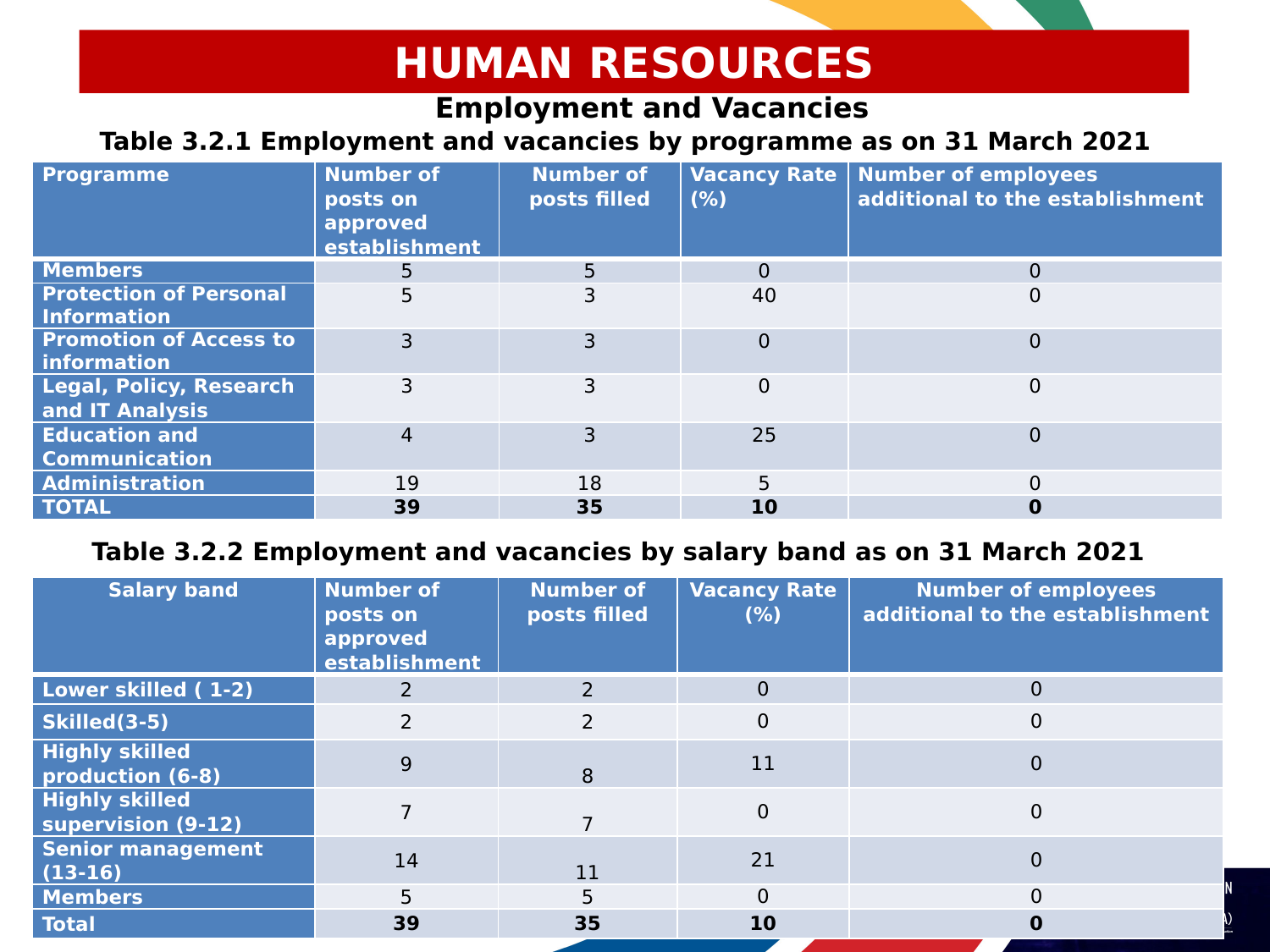

# HUMAN RESOURCES
Employment and Vacancies
Table 3.2.1 Employment and vacancies by programme as on 31 March 2021
| Programme | Number of posts on approved establishment | Number of posts filled | Vacancy Rate (%) | Number of employees additional to the establishment |
| --- | --- | --- | --- | --- |
| Members | 5 | 5 | 0 | 0 |
| Protection of Personal Information | 5 | 3 | 40 | 0 |
| Promotion of Access to information | 3 | 3 | 0 | 0 |
| Legal, Policy, Research and IT Analysis | 3 | 3 | 0 | 0 |
| Education and Communication | 4 | 3 | 25 | 0 |
| Administration | 19 | 18 | 5 | 0 |
| TOTAL | 39 | 35 | 10 | 0 |

Table 3.2.2 Employment and vacancies by salary band as on 31 March 2021
| Salary band | Number of posts on approved establishment | Number of posts filled | Vacancy Rate (%) | Number of employees additional to the establishment |
| --- | --- | --- | --- | --- |
| Lower skilled ( 1-2) | 2 | 2 | 0 | 0 |
| Skilled(3-5) | 2 | 2 | 0 | 0 |
| Highly skilled production (6-8) | 9 | 8 | 11 | 0 |
| Highly skilled supervision (9-12) | 7 | 7 | 0 | 0 |
| Senior management (13-16) | 14 | 11 | 21 | 0 |
| Members | 5 | 5 | 0 | 0 |
| Total | 39 | 35 | 10 | 0 |
38